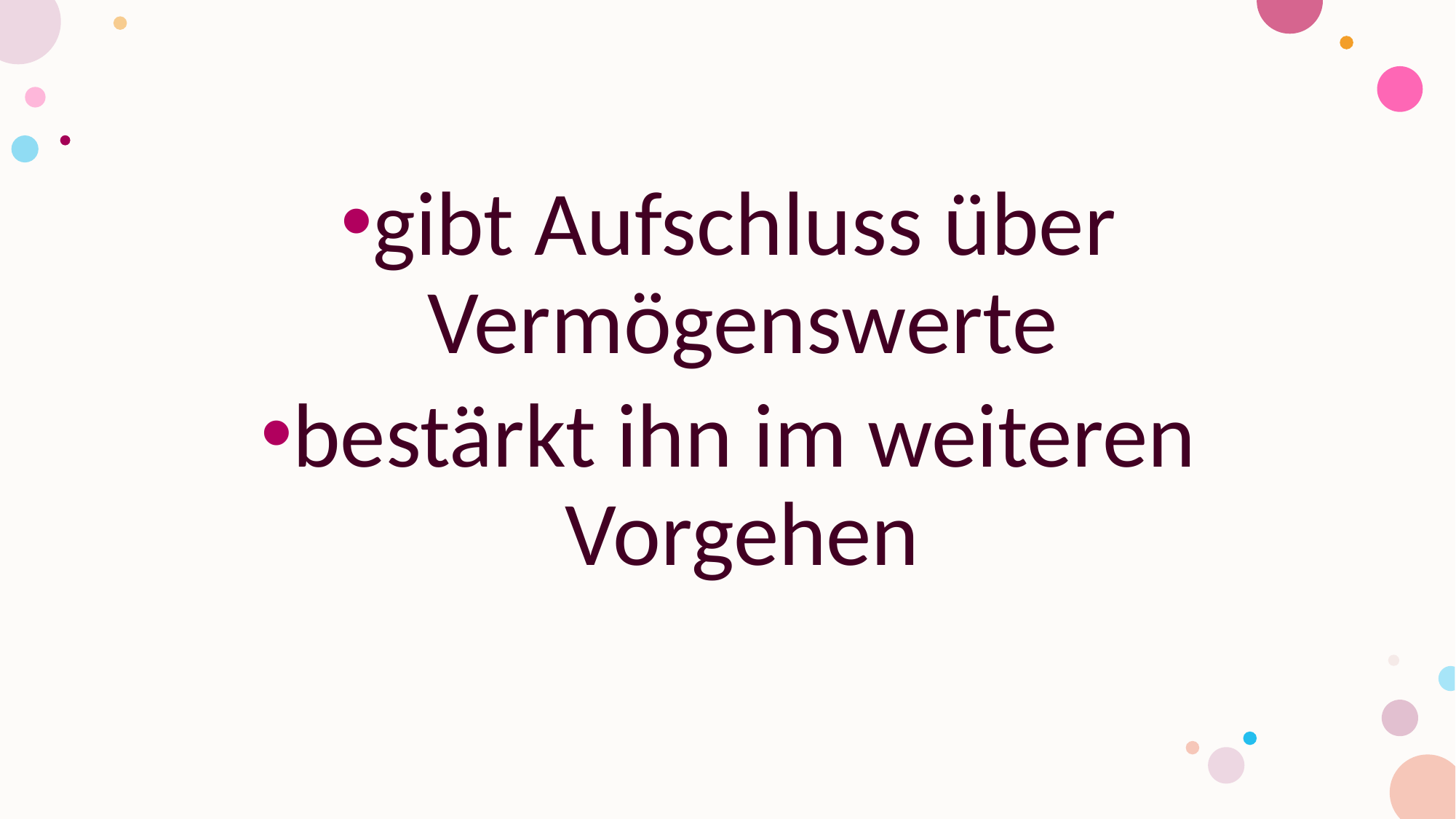

#
gibt Aufschluss über Vermögenswerte
bestärkt ihn im weiteren Vorgehen